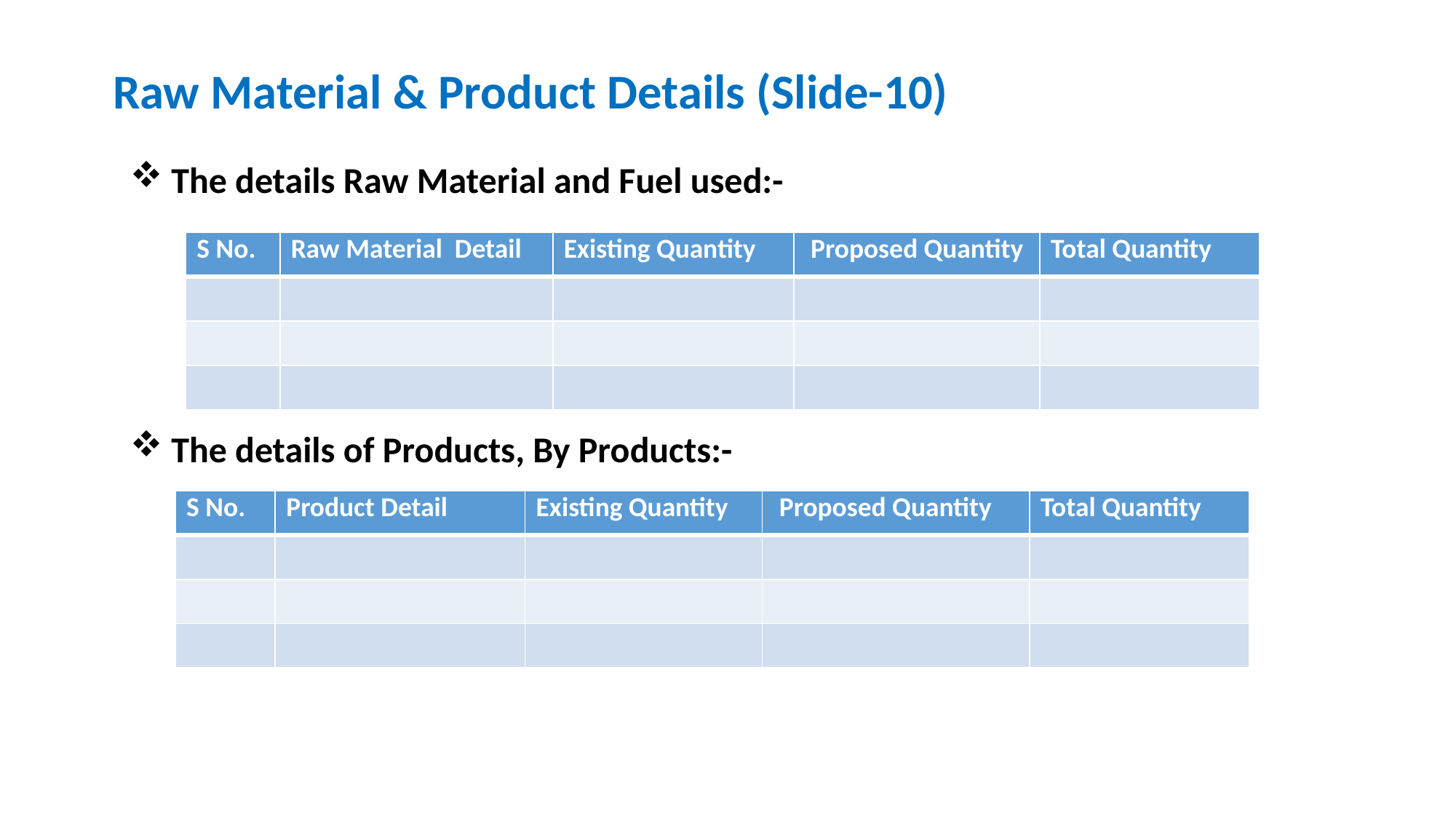

Raw Material & Product Details (Slide-10)
The details Raw Material and Fuel used:-

The details of Products, By Products:-

| S No. | Raw Material Detail | Existing Quantity | Proposed Quantity | Total Quantity |
| --- | --- | --- | --- | --- |
|  |  |  |  |  |
|  |  |  |  |  |
|  |  |  |  |  |
| S No. | Product Detail | Existing Quantity | Proposed Quantity | Total Quantity |
| --- | --- | --- | --- | --- |
|  |  |  |  |  |
|  |  |  |  |  |
|  |  |  |  |  |